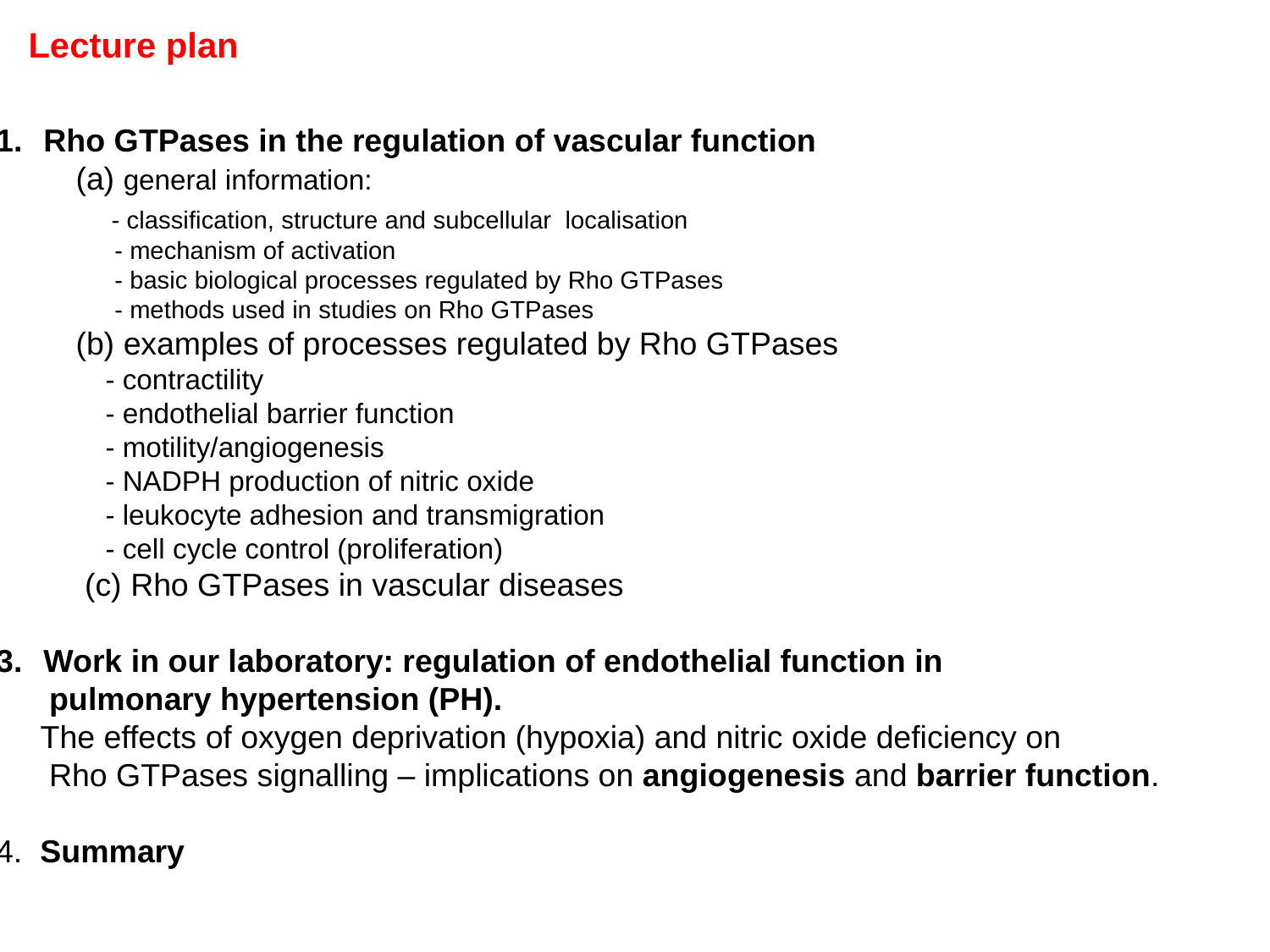

Lecture plan

Rho GTPases in the regulation of vascular function
         (a) general information:
             - classification, structure and subcellular  localisation
                 - mechanism of activation
                 - basic biological processes regulated by Rho GTPases
                 - methods used in studies on Rho GTPases
         (b) examples of processes regulated by Rho GTPases
              - contractility
              - endothelial barrier function
              - motility/angiogenesis
              - NADPH production of nitric oxide
              - leukocyte adhesion and transmigration
              - cell cycle control (proliferation)
          (c) Rho GTPases in vascular diseases

Work in our laboratory: regulation of endothelial function in
      pulmonary hypertension (PH).
     The effects of oxygen deprivation (hypoxia) and nitric oxide deficiency on
      Rho GTPases signalling – implications on angiogenesis and barrier function.

4.  Summary